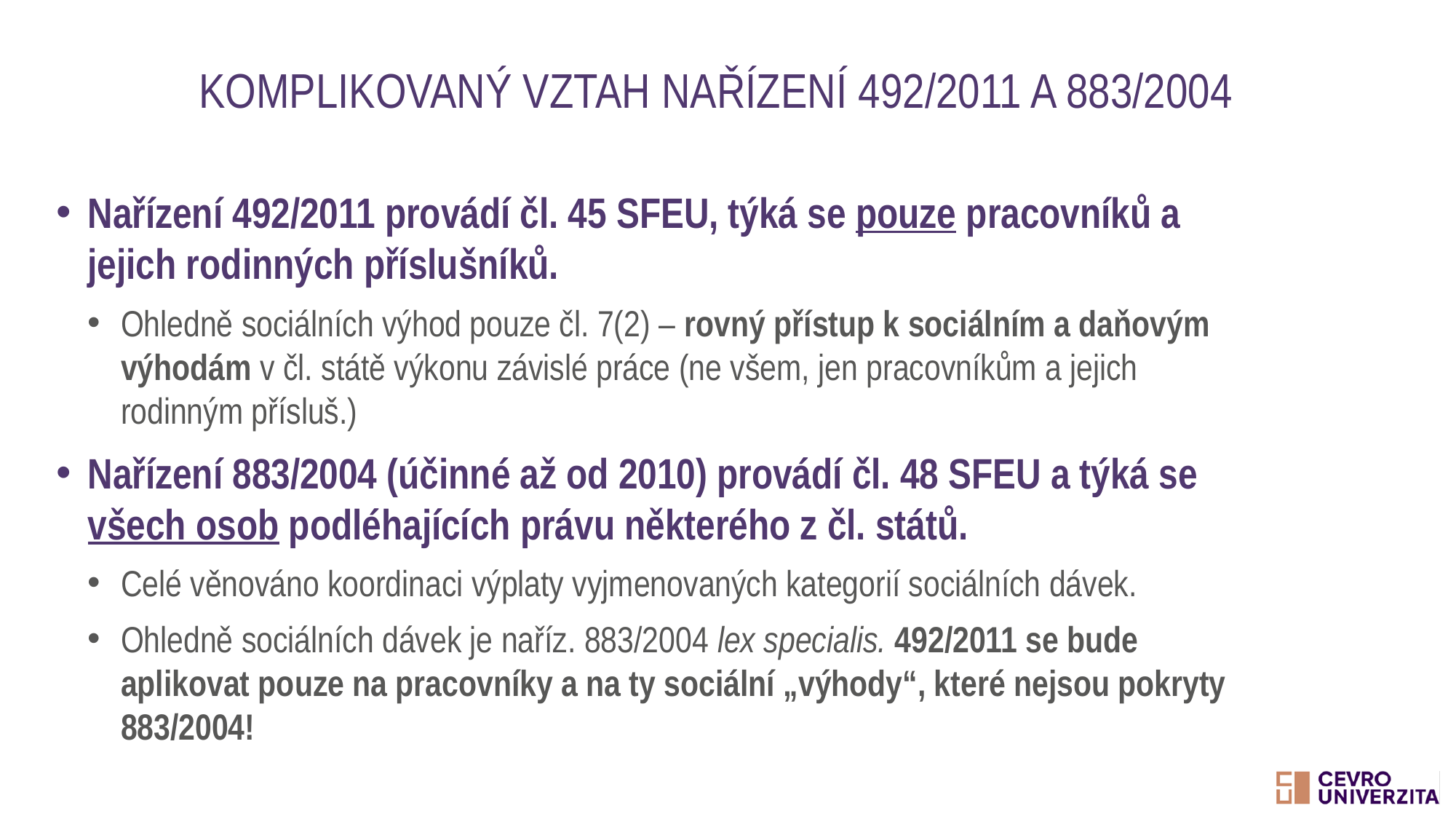

# Komplikovaný vztah nařízení 492/2011 a 883/2004
Nařízení 492/2011 provádí čl. 45 SFEU, týká se pouze pracovníků a jejich rodinných příslušníků.
Ohledně sociálních výhod pouze čl. 7(2) – rovný přístup k sociálním a daňovým výhodám v čl. státě výkonu závislé práce (ne všem, jen pracovníkům a jejich rodinným přísluš.)
Nařízení 883/2004 (účinné až od 2010) provádí čl. 48 SFEU a týká se všech osob podléhajících právu některého z čl. států.
Celé věnováno koordinaci výplaty vyjmenovaných kategorií sociálních dávek.
Ohledně sociálních dávek je naříz. 883/2004 lex specialis. 492/2011 se bude aplikovat pouze na pracovníky a na ty sociální „výhody“, které nejsou pokryty 883/2004!